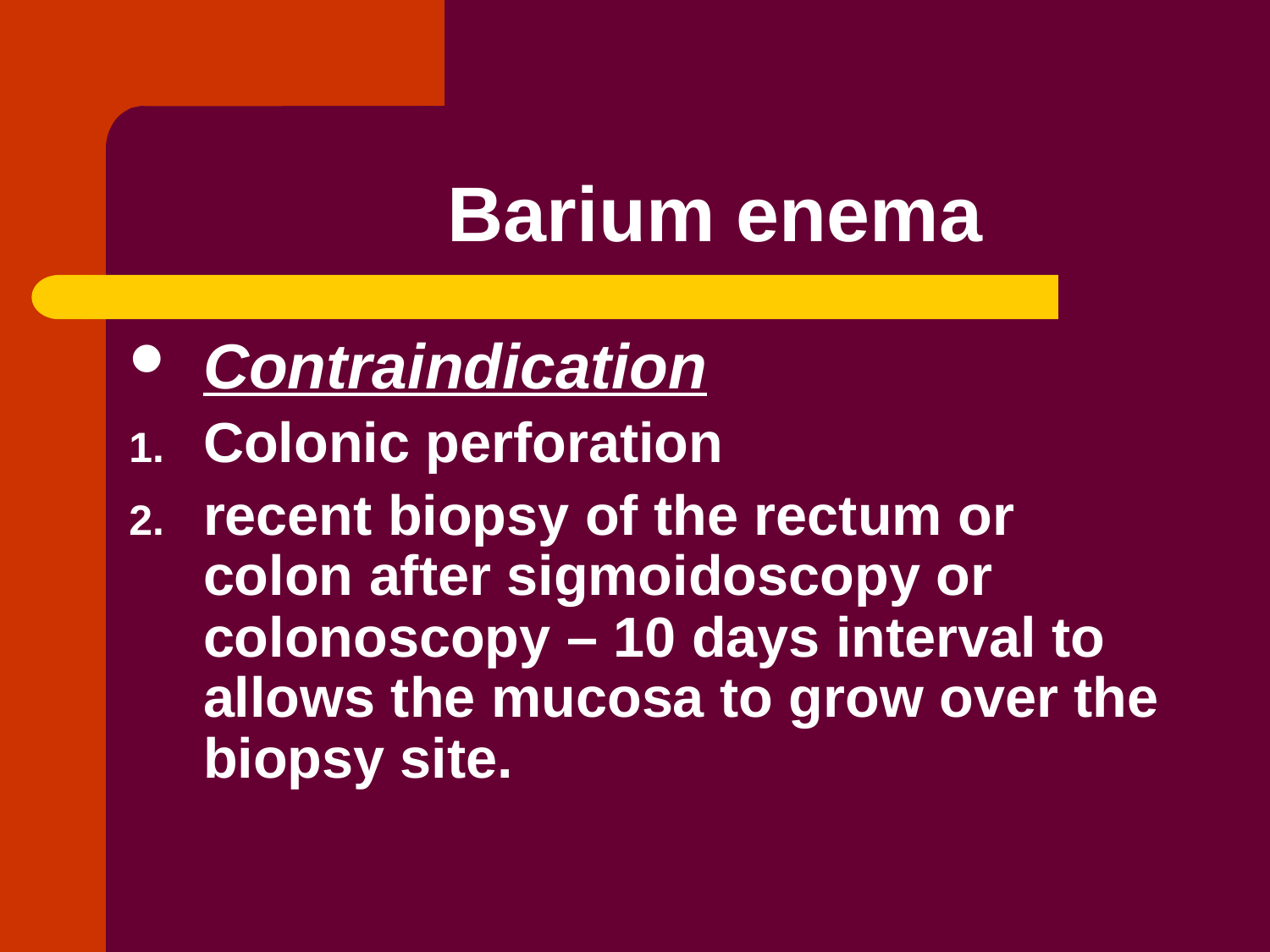

# Barium enema
Contraindication
Colonic perforation
recent biopsy of the rectum or colon after sigmoidoscopy or colonoscopy – 10 days interval to allows the mucosa to grow over the biopsy site.